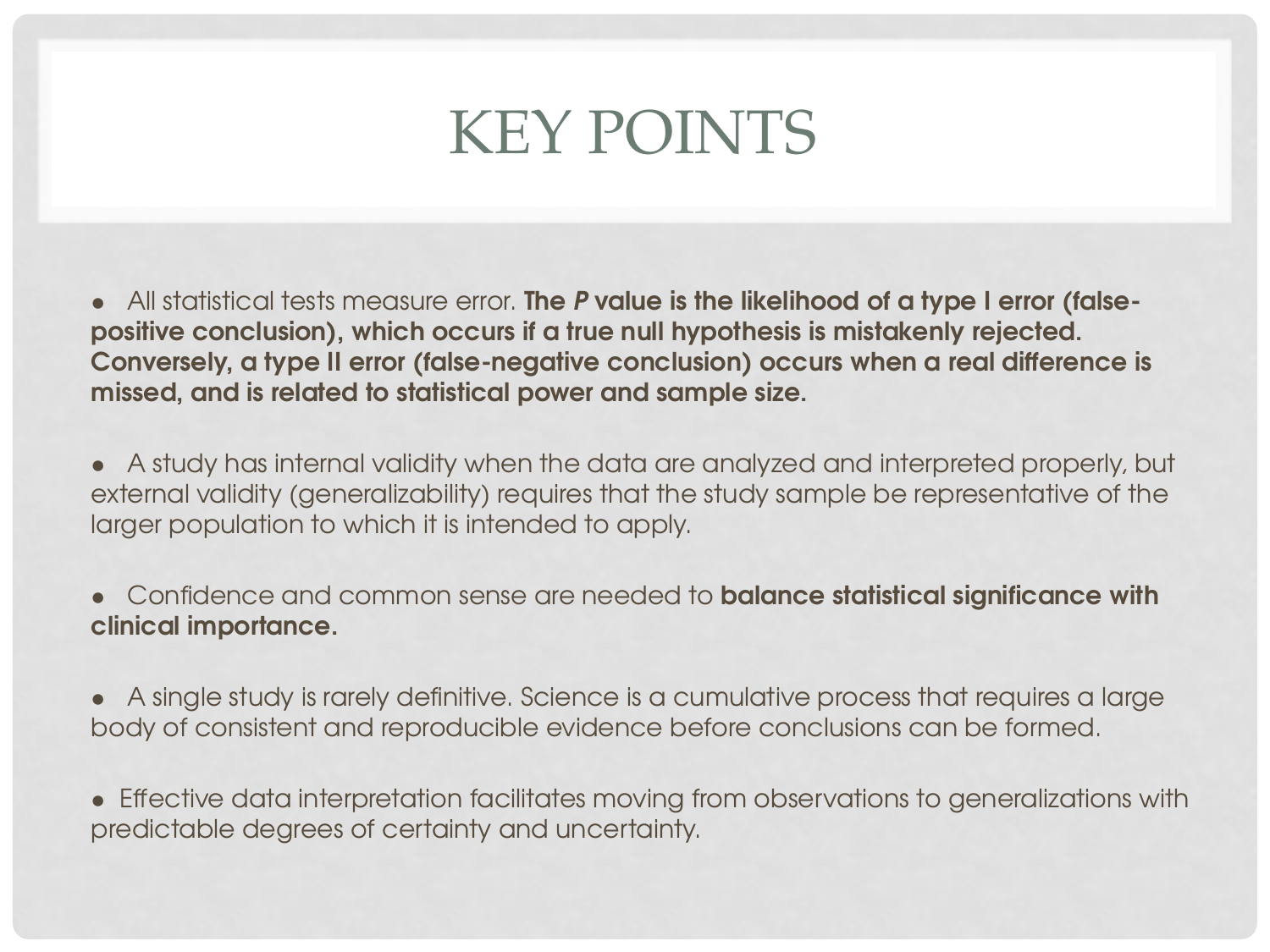

# Key Points

•   All statistical tests measure error. The P value is the likelihood of a type I error (false-positive conclusion), which occurs if a true null hypothesis is mistakenly rejected. Conversely, a type II error (false-negative conclusion) occurs when a real difference is missed, and is related to statistical power and sample size.

•   A study has internal validity when the data are analyzed and interpreted properly, but external validity (generalizability) requires that the study sample be representative of the larger population to which it is intended to apply.

•   Confidence and common sense are needed to balance statistical significance with clinical importance.

•   A single study is rarely definitive. Science is a cumulative process that requires a large body of consistent and reproducible evidence before conclusions can be formed.

•  Effective data interpretation facilitates moving from observations to generalizations with predictable degrees of certainty and uncertainty.